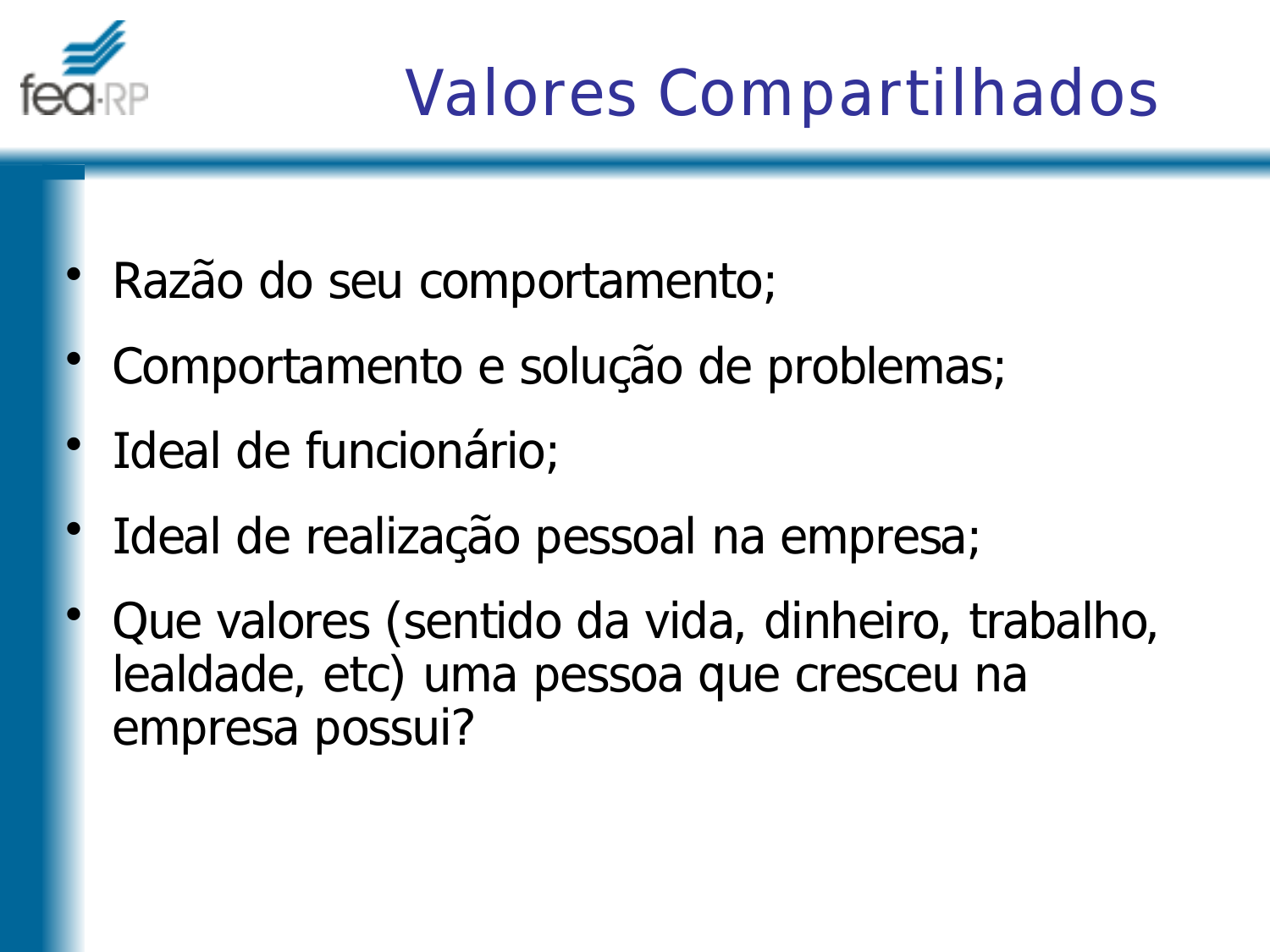

# Valores Compartilhados

Razão do seu comportamento;
Comportamento e solução de problemas;
Ideal de funcionário;
Ideal de realização pessoal na empresa;
Que valores (sentido da vida, dinheiro, trabalho, lealdade, etc) uma pessoa que cresceu na empresa possui?